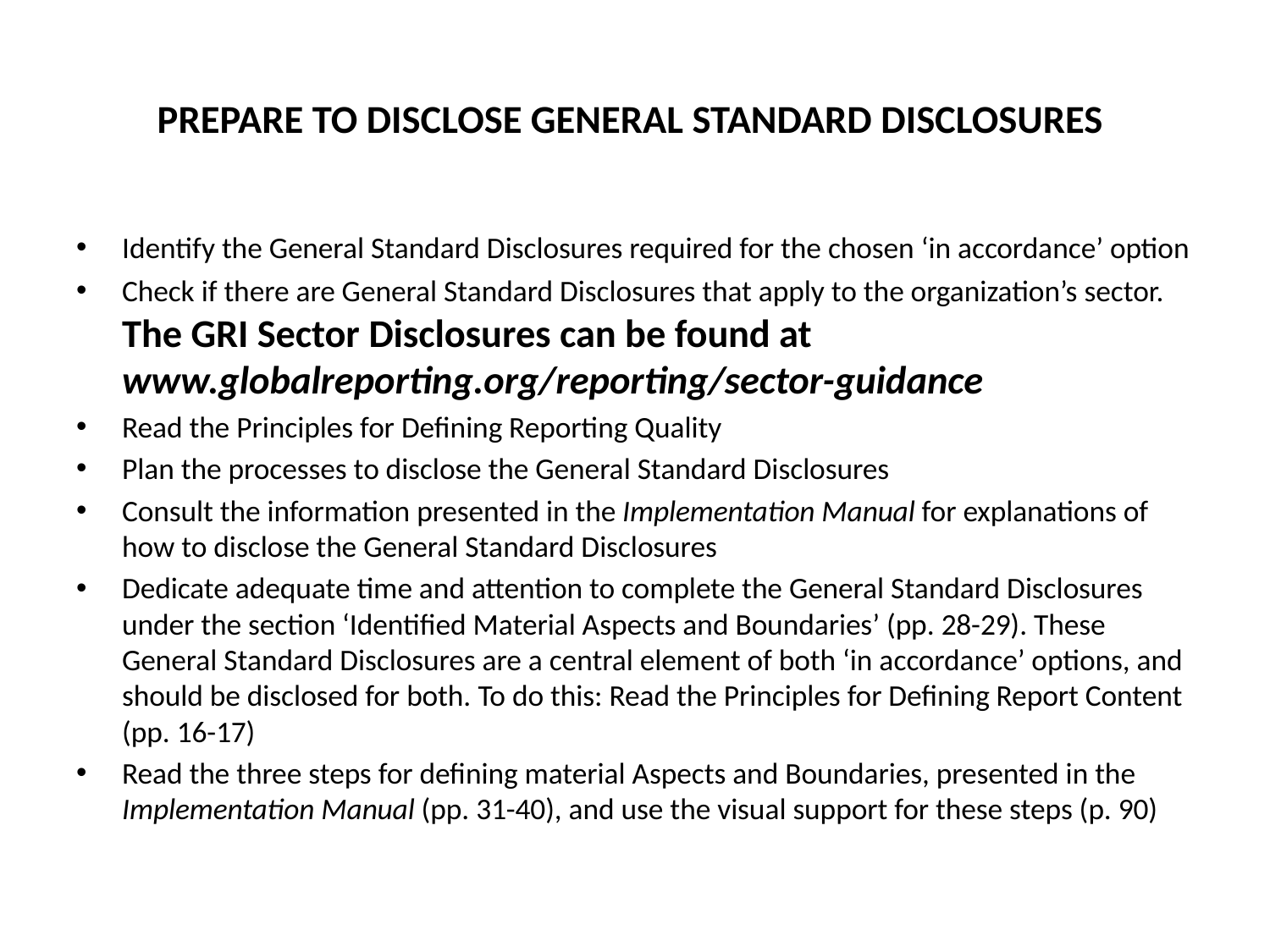

# PREPARE TO DISCLOSE GENERAL STANDARD DISCLOSURES
Identify the General Standard Disclosures required for the chosen ‘in accordance’ option
Check if there are General Standard Disclosures that apply to the organization’s sector. The GRI Sector Disclosures can be found at www.globalreporting.org/reporting/sector-guidance
Read the Principles for Defining Reporting Quality
Plan the processes to disclose the General Standard Disclosures
Consult the information presented in the Implementation Manual for explanations of how to disclose the General Standard Disclosures
Dedicate adequate time and attention to complete the General Standard Disclosures under the section ‘Identified Material Aspects and Boundaries’ (pp. 28-29). These General Standard Disclosures are a central element of both ‘in accordance’ options, and should be disclosed for both. To do this: Read the Principles for Defining Report Content (pp. 16-17)
Read the three steps for defining material Aspects and Boundaries, presented in the Implementation Manual (pp. 31-40), and use the visual support for these steps (p. 90)